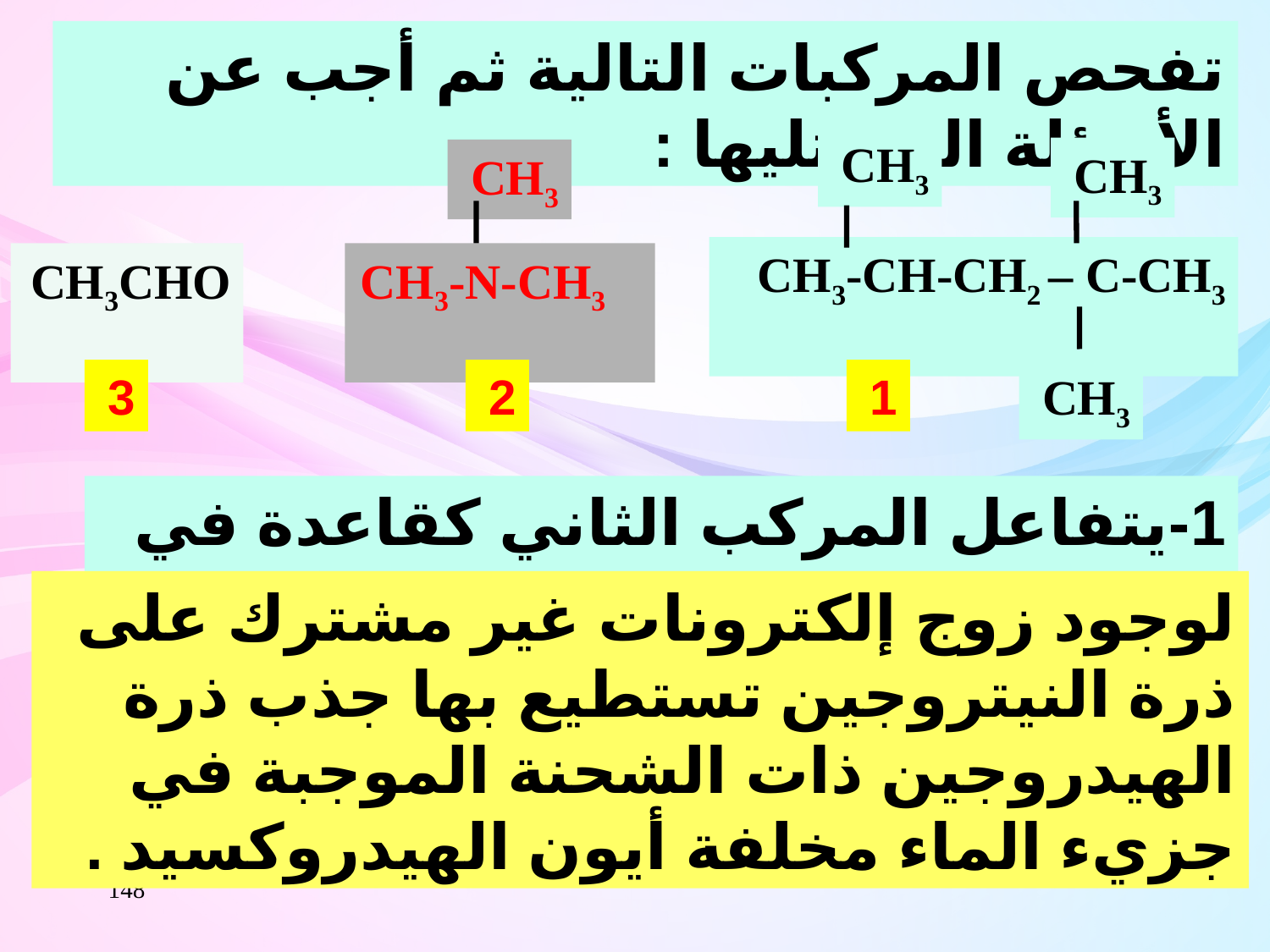

تفحص المركبات التالية ثم أجب عن الأسئلة التي تليها :
CH3
CH3
CH3

CH3-CH-CH2 – C-CH3
CH3CHO
CH3-N-CH3

3
2
1
CH3
1-يتفاعل المركب الثاني كقاعدة في المحاليل المائية؟
لوجود زوج إلكترونات غير مشترك على ذرة النيتروجين تستطيع بها جذب ذرة الهيدروجين ذات الشحنة الموجبة في جزيء الماء مخلفة أيون الهيدروكسيد .
148